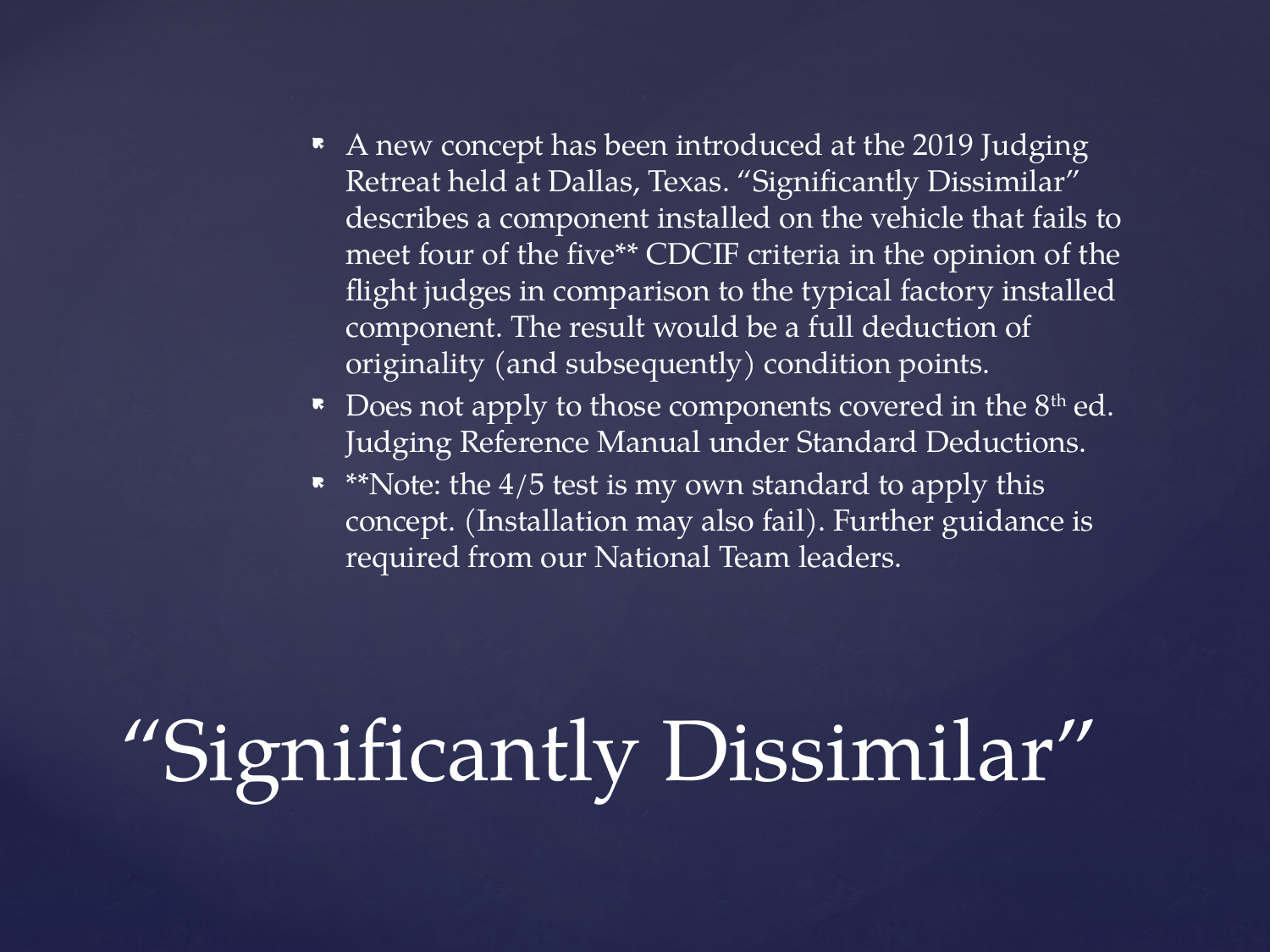

A new concept has been introduced at the 2019 Judging Retreat held at Dallas, Texas. “Significantly Dissimilar” describes a component installed on the vehicle that fails to meet four of the five** CDCIF criteria in the opinion of the flight judges in comparison to the typical factory installed component. The result would be a full deduction of originality (and subsequently) condition points.
Does not apply to those components covered in the 8th ed. Judging Reference Manual under Standard Deductions.
**Note: the 4/5 test is my own standard to apply this concept. (Installation may also fail). Further guidance is required from our National Team leaders.
# “Significantly Dissimilar”